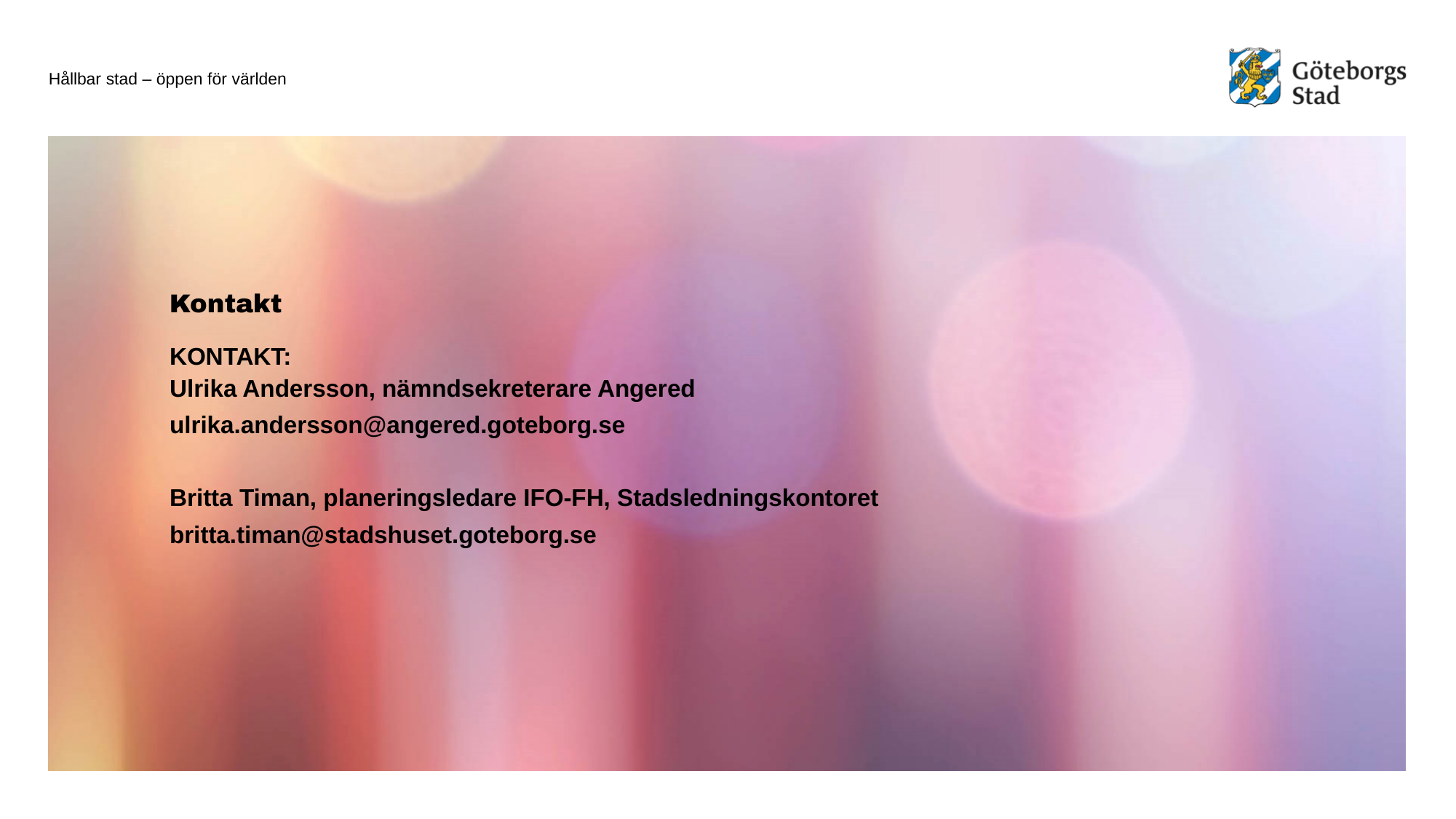

KONTAKT:
Ulrika Andersson, nämndsekreterare Angered
ulrika.andersson@angered.goteborg.se

Britta Timan, planeringsledare IFO-FH, Stadsledningskontoret
britta.timan@stadshuset.goteborg.se